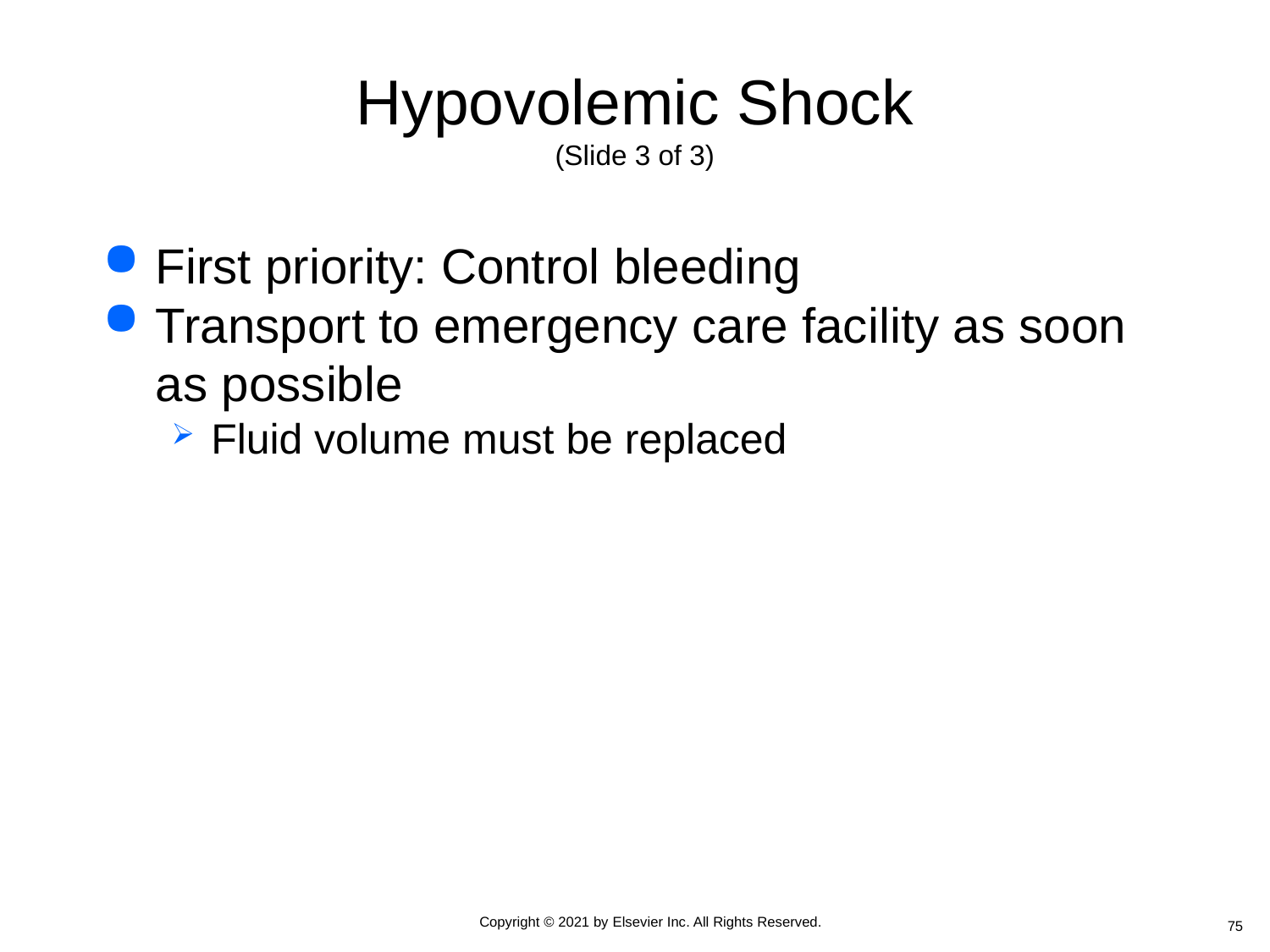

# Hypovolemic Shock (Slide 3 of 3)
First priority: Control bleeding
Transport to emergency care facility as soon as possible
Fluid volume must be replaced

75